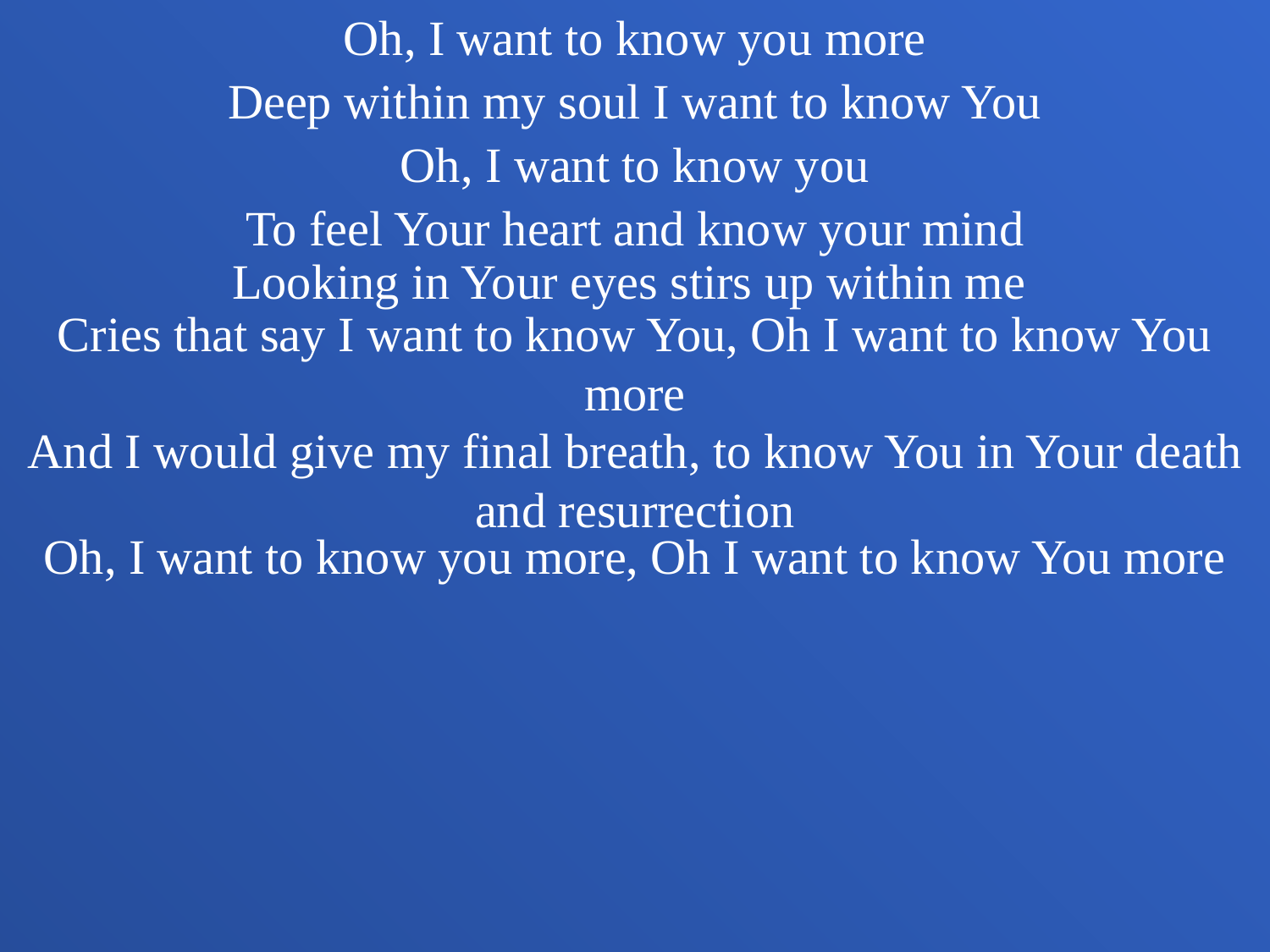

Oh, I want to know you more
Deep within my soul I want to know You
Oh, I want to know you
To feel Your heart and know your mind
Looking in Your eyes stirs up within me
Cries that say I want to know You, Oh I want to know You more
And I would give my final breath, to know You in Your death and resurrection
Oh, I want to know you more, Oh I want to know You more